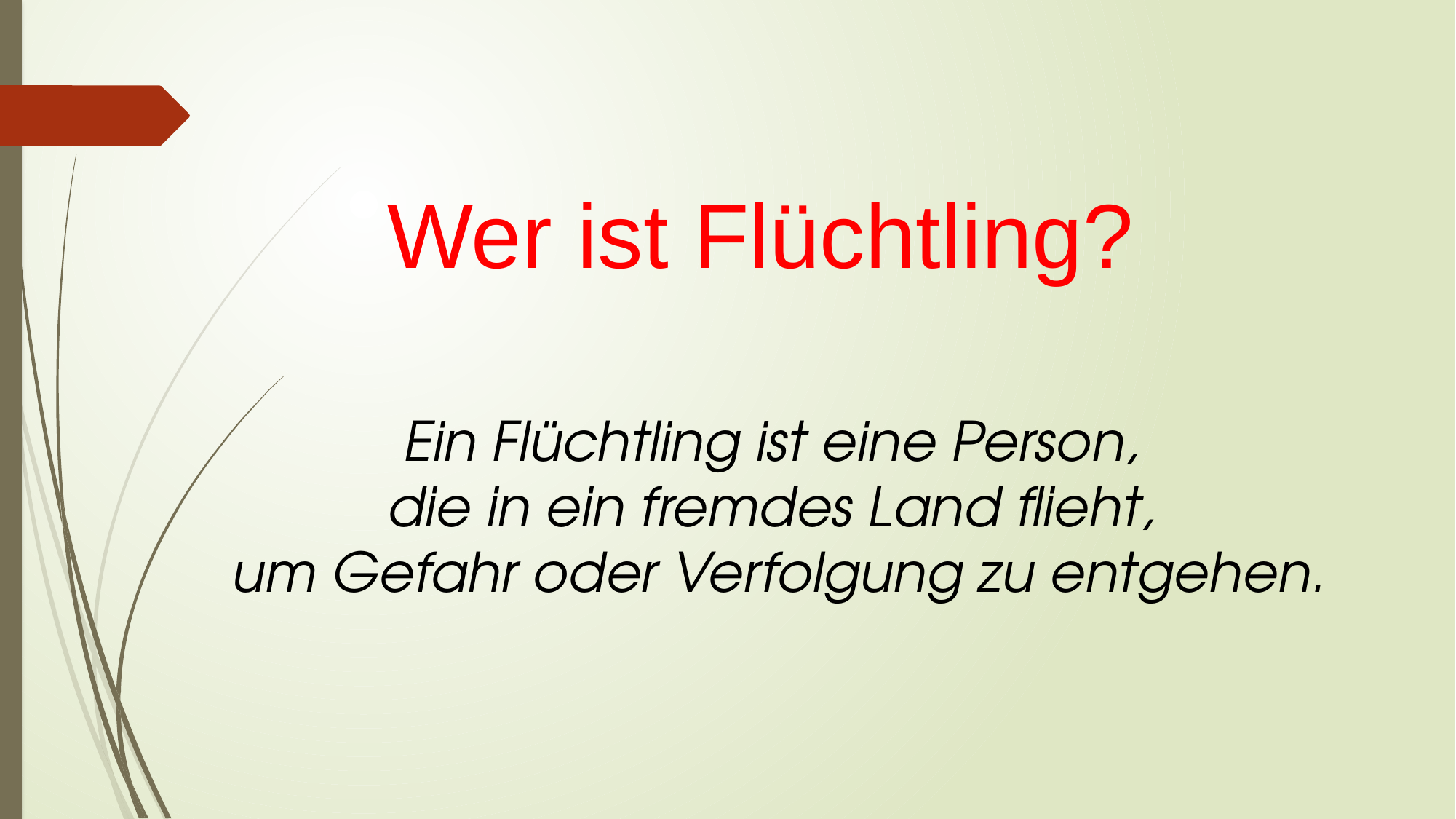

Wer ist Flüchtling?
Ein Flüchtling ist eine Person,
die in ein fremdes Land flieht,
um Gefahr oder Verfolgung zu entgehen.